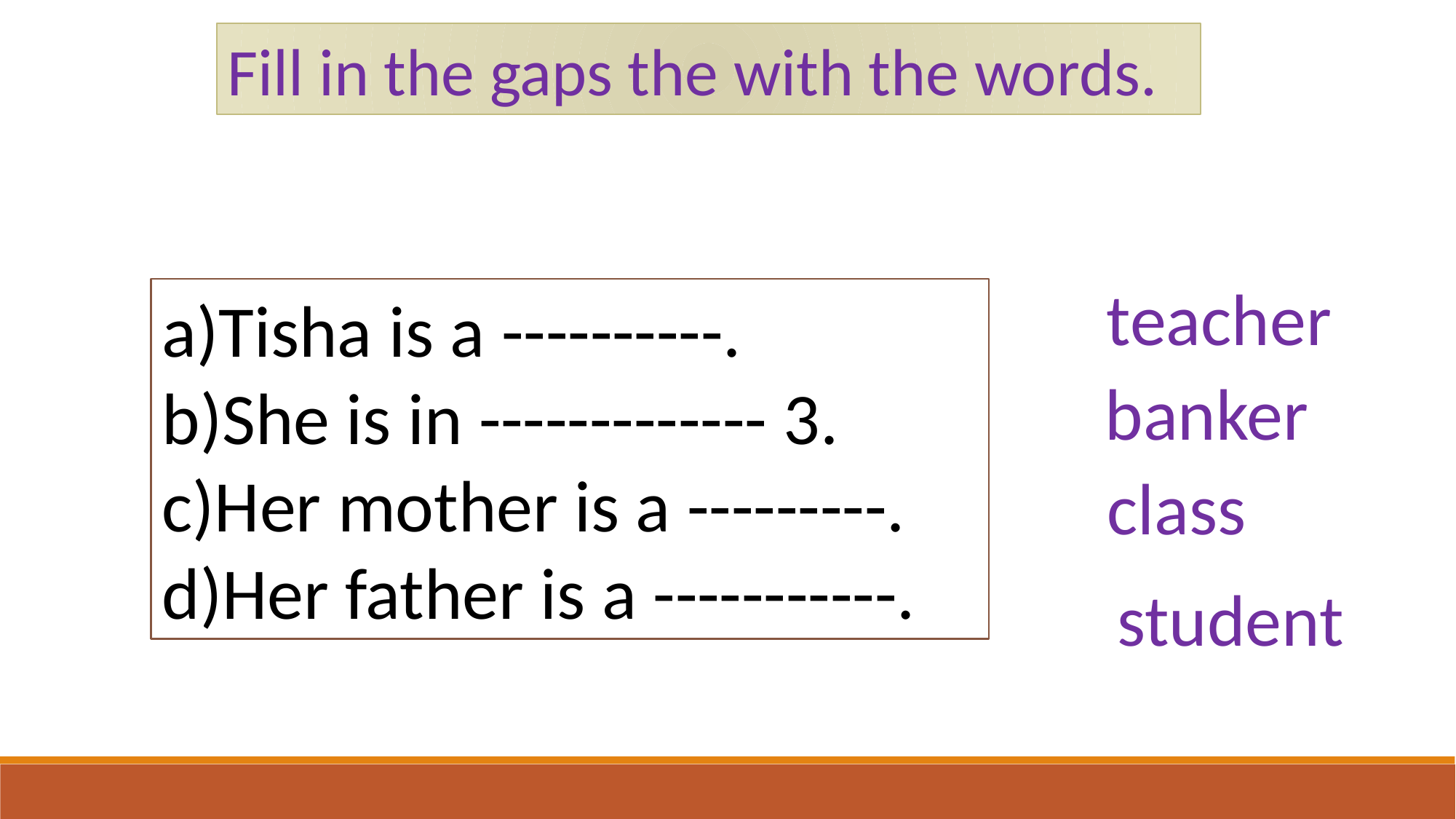

Fill in the gaps the with the words.
teacher
Tisha is a ----------.
She is in ------------- 3.
Her mother is a ---------.
Her father is a -----------.
banker
class
student